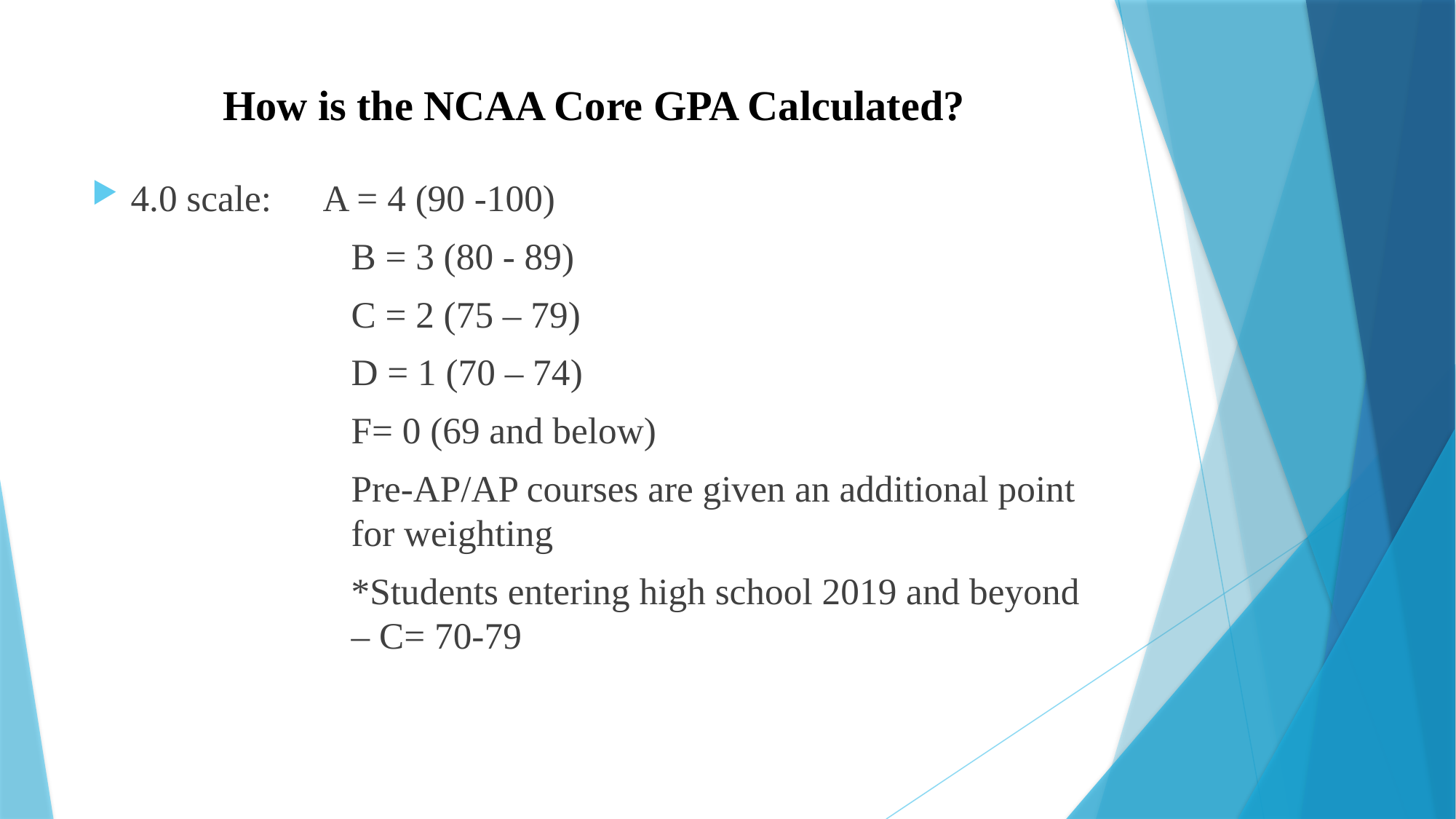

# How is the NCAA Core GPA Calculated?
4.0 scale:		A = 4 (90 -100)
B = 3 (80 - 89)
C = 2 (75 – 79)
D = 1 (70 – 74)
F= 0 (69 and below)
Pre-AP/AP courses are given an additional point for weighting
*Students entering high school 2019 and beyond – C= 70-79